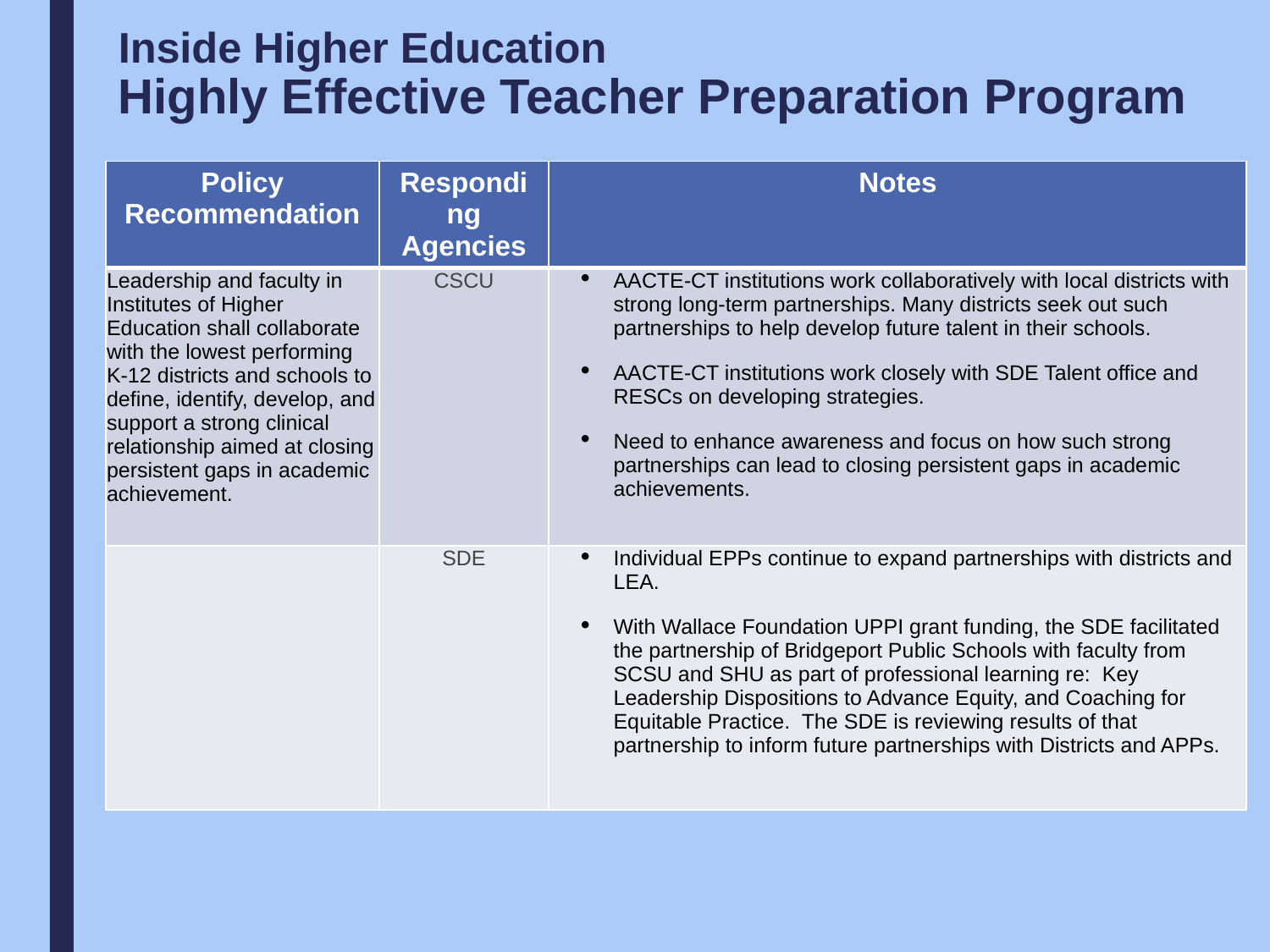

# Inside Higher Education Highly Effective Teacher Preparation Program
| Policy Recommendation | Responding Agencies | Notes |
| --- | --- | --- |
| Leadership and faculty in Institutes of Higher Education shall collaborate with the lowest performing K-12 districts and schools to define, identify, develop, and support a strong clinical relationship aimed at closing persistent gaps in academic achievement. | CSCU | AACTE-CT institutions work collaboratively with local districts with strong long-term partnerships. Many districts seek out such partnerships to help develop future talent in their schools. AACTE-CT institutions work closely with SDE Talent office and RESCs on developing strategies. Need to enhance awareness and focus on how such strong partnerships can lead to closing persistent gaps in academic achievements. |
|  | SDE | Individual EPPs continue to expand partnerships with districts and LEA. With Wallace Foundation UPPI grant funding, the SDE facilitated the partnership of Bridgeport Public Schools with faculty from SCSU and SHU as part of professional learning re: Key Leadership Dispositions to Advance Equity, and Coaching for Equitable Practice. The SDE is reviewing results of that partnership to inform future partnerships with Districts and APPs. |